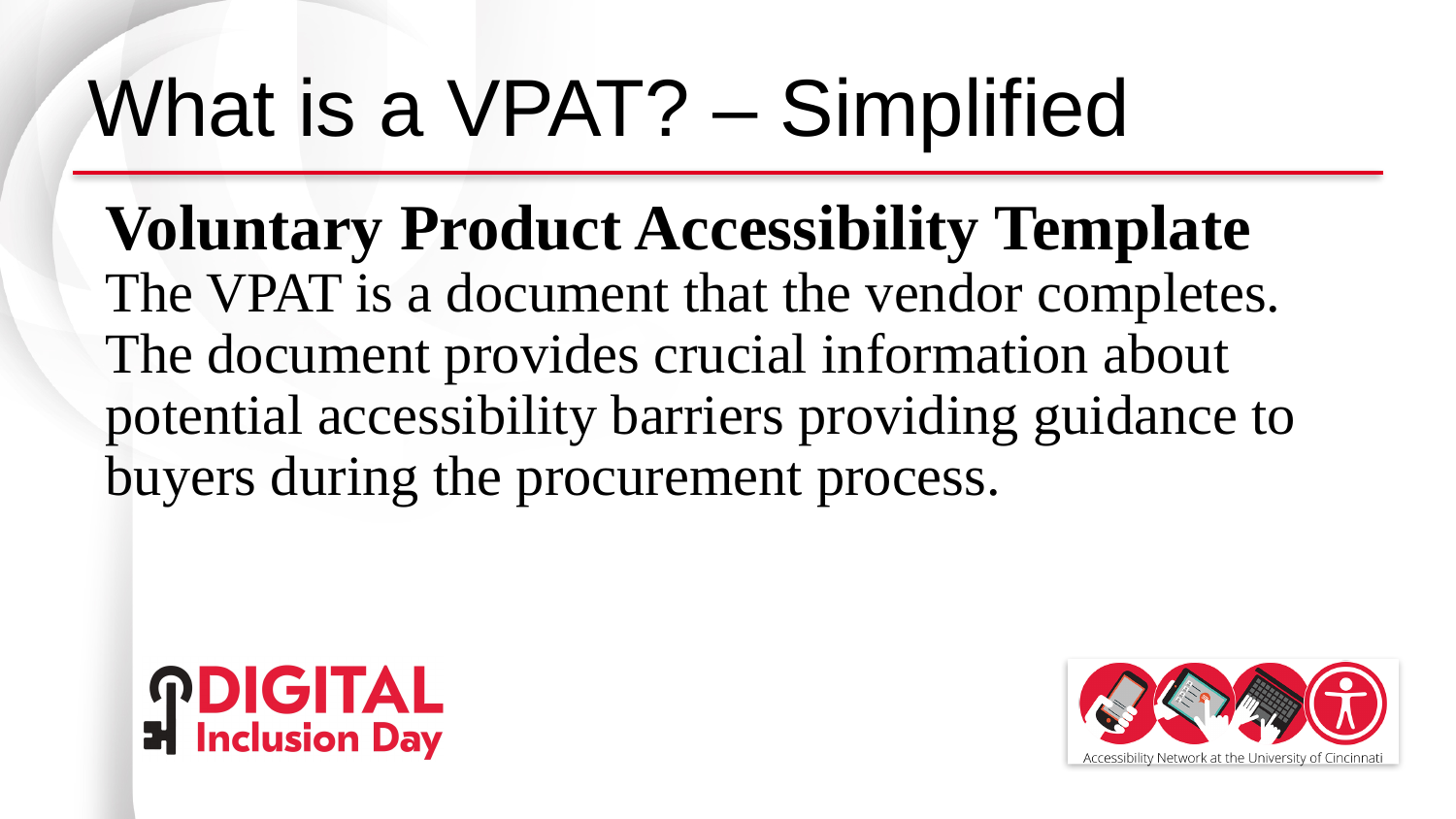

# What is a VPAT? – Simplified
Voluntary Product Accessibility Template
The VPAT is a document that the vendor completes.  The document provides crucial information about potential accessibility barriers providing guidance to buyers during the procurement process.